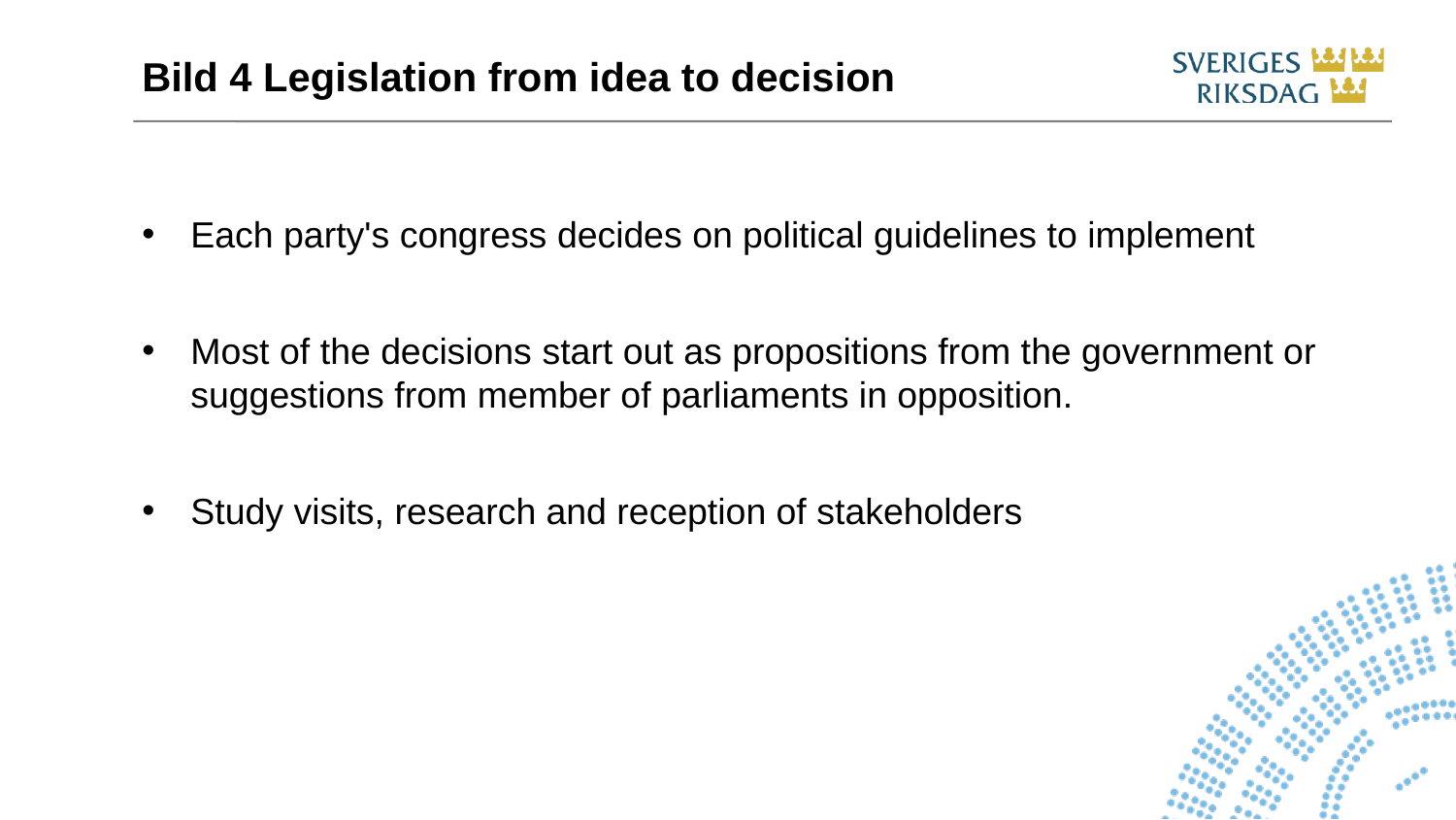

# Bild 4 Legislation from idea to decision
Each party's congress decides on political guidelines to implement

Most of the decisions start out as propositions from the government or suggestions from member of parliaments in opposition.

Study visits, research and reception of stakeholders